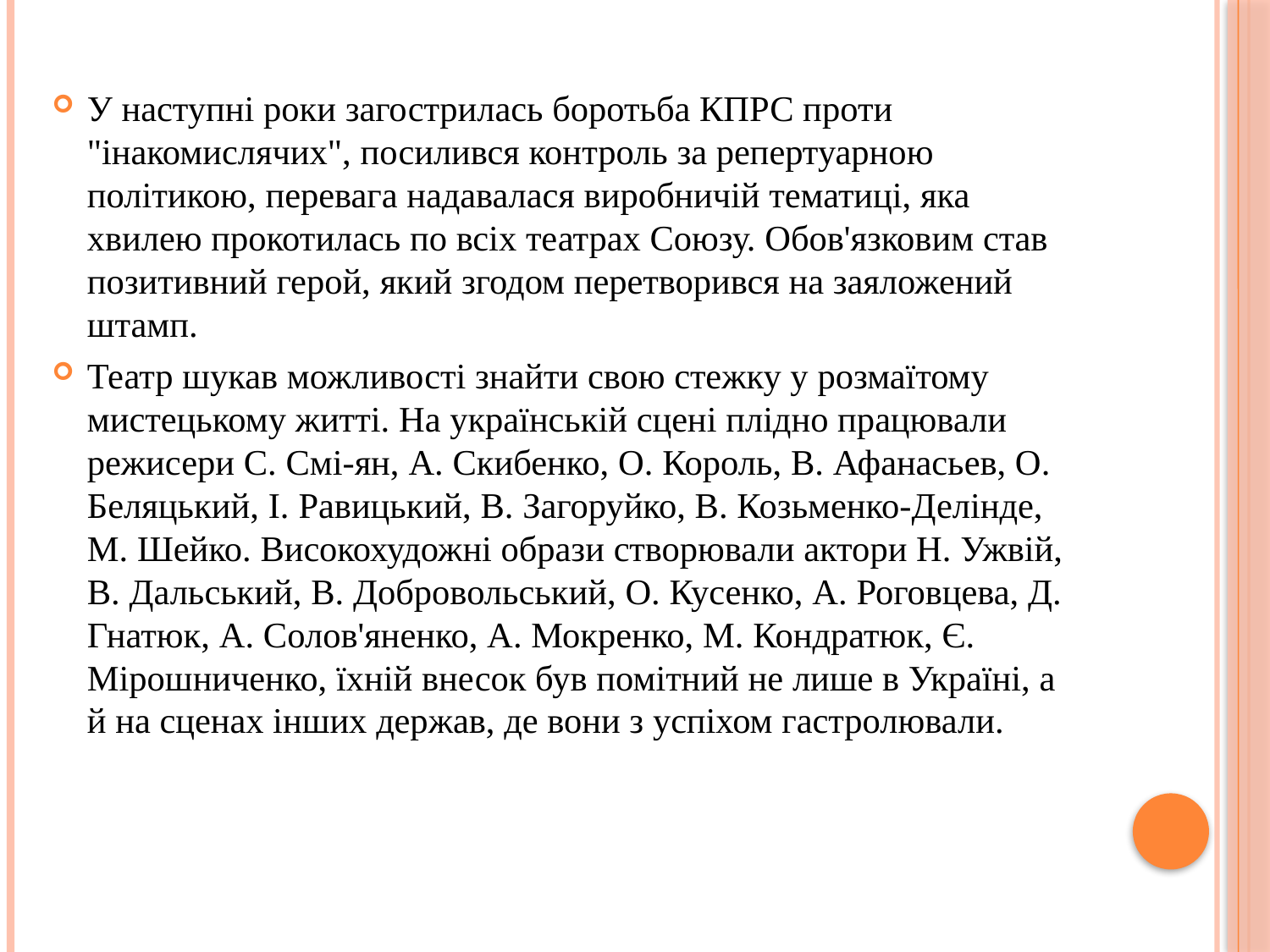

У наступні роки загострилась боротьба КПРС проти "інакомислячих", посилився контроль за репертуарною політикою, перевага надавалася виробничій тематиці, яка хвилею прокотилась по всіх театрах Союзу. Обов'язковим став позитивний герой, який згодом перетворився на заяложений штамп.
Театр шукав можливості знайти свою стежку у розмаїтому мистецькому житті. На українській сцені плідно працювали режисери С. Смі-ян, А. Скибенко, О. Король, В. Афанасьев, О. Беляцький, І. Равицький, В. Загоруйко, В. Козьменко-Делінде, М. Шейко. Високохудожні образи створювали актори Н. Ужвій, В. Дальський, В. Добровольський, О. Кусенко, А. Роговцева, Д. Гнатюк, А. Солов'яненко, А. Мокренко, М. Кондратюк, Є. Мірошниченко, їхній внесок був помітний не лише в Україні, а й на сценах інших держав, де вони з успіхом гастролювали.